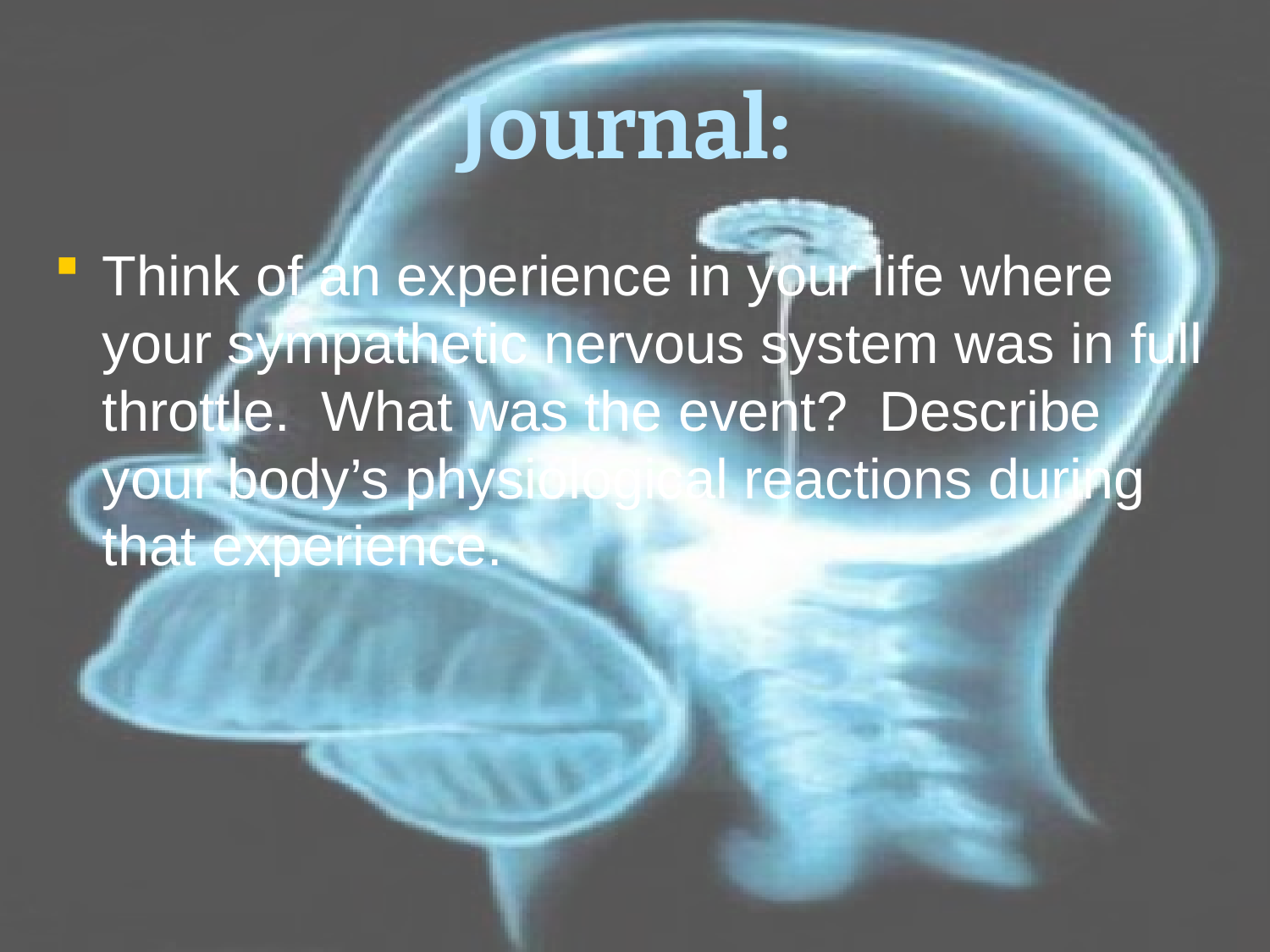

# Journal:
Think of an experience in your life where your sympathetic nervous system was in full throttle.  What was the event?  Describe your body’s physiological reactions during that experience.